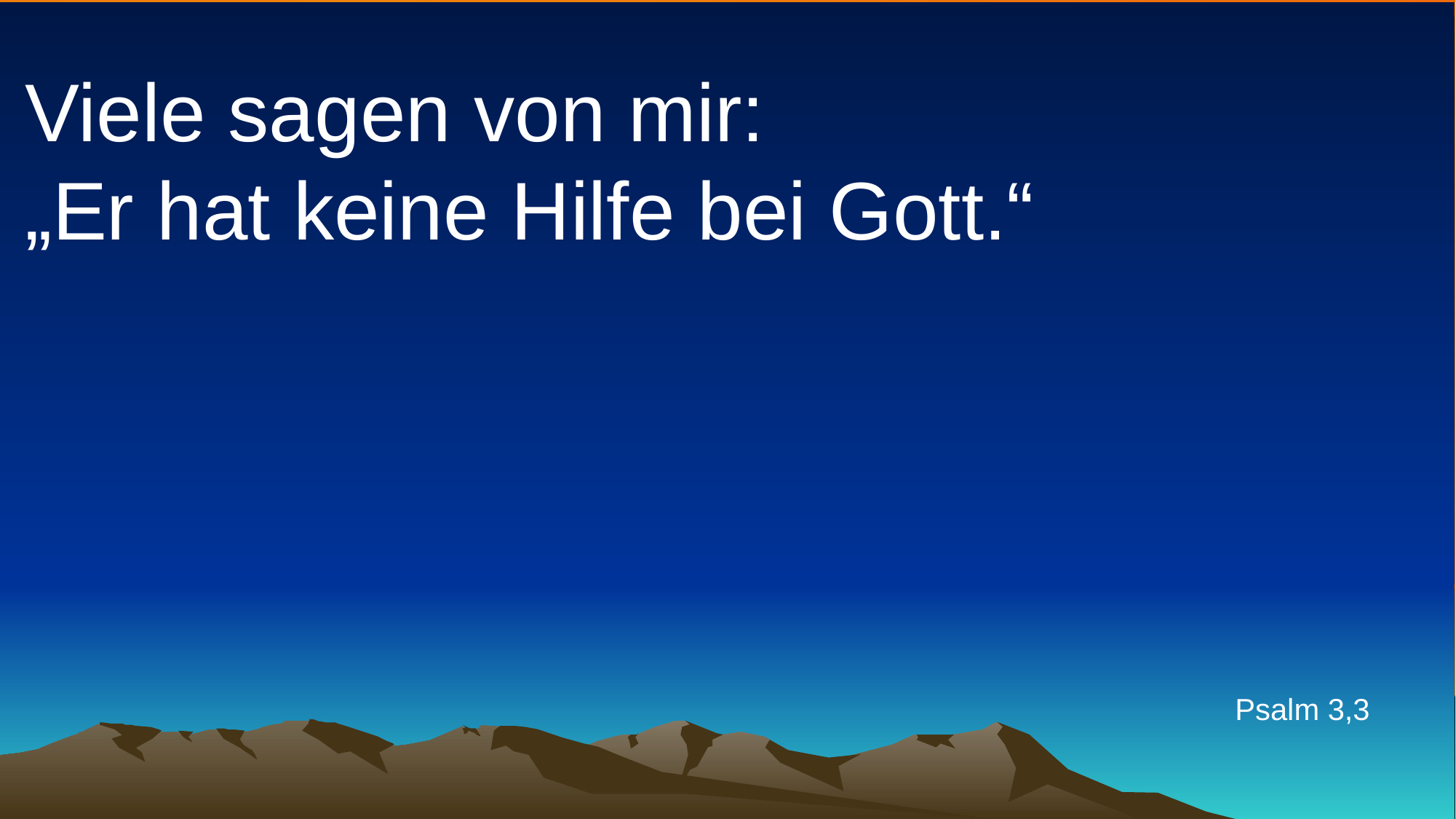

# Viele sagen von mir: „Er hat keine Hilfe bei Gott.“
Psalm 3,3